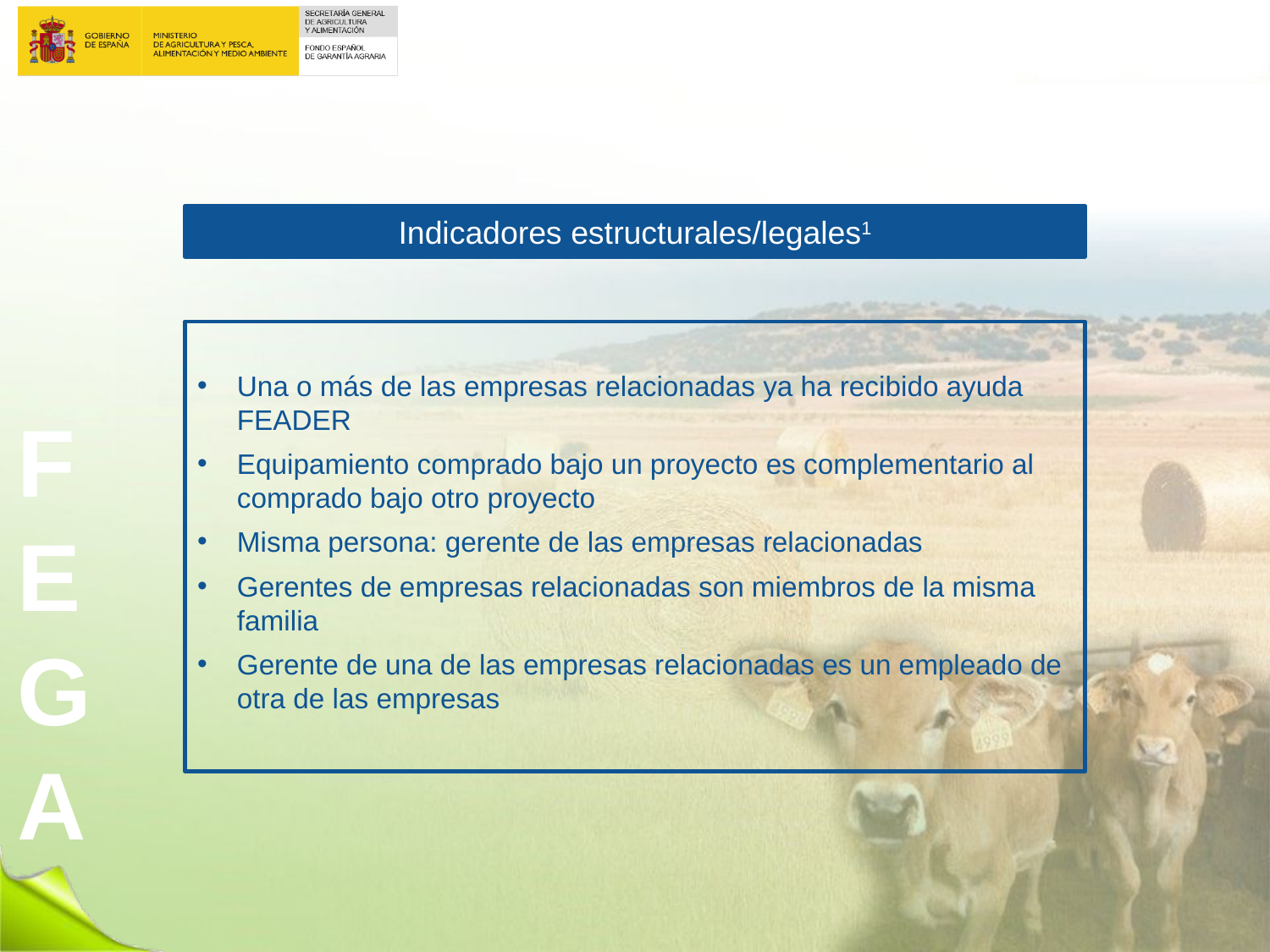

Indicadores estructurales/legales1

Una o más de las empresas relacionadas ya ha recibido ayuda FEADER
Equipamiento comprado bajo un proyecto es complementario al comprado bajo otro proyecto
Misma persona: gerente de las empresas relacionadas
Gerentes de empresas relacionadas son miembros de la misma familia
Gerente de una de las empresas relacionadas es un empleado de otra de las empresas